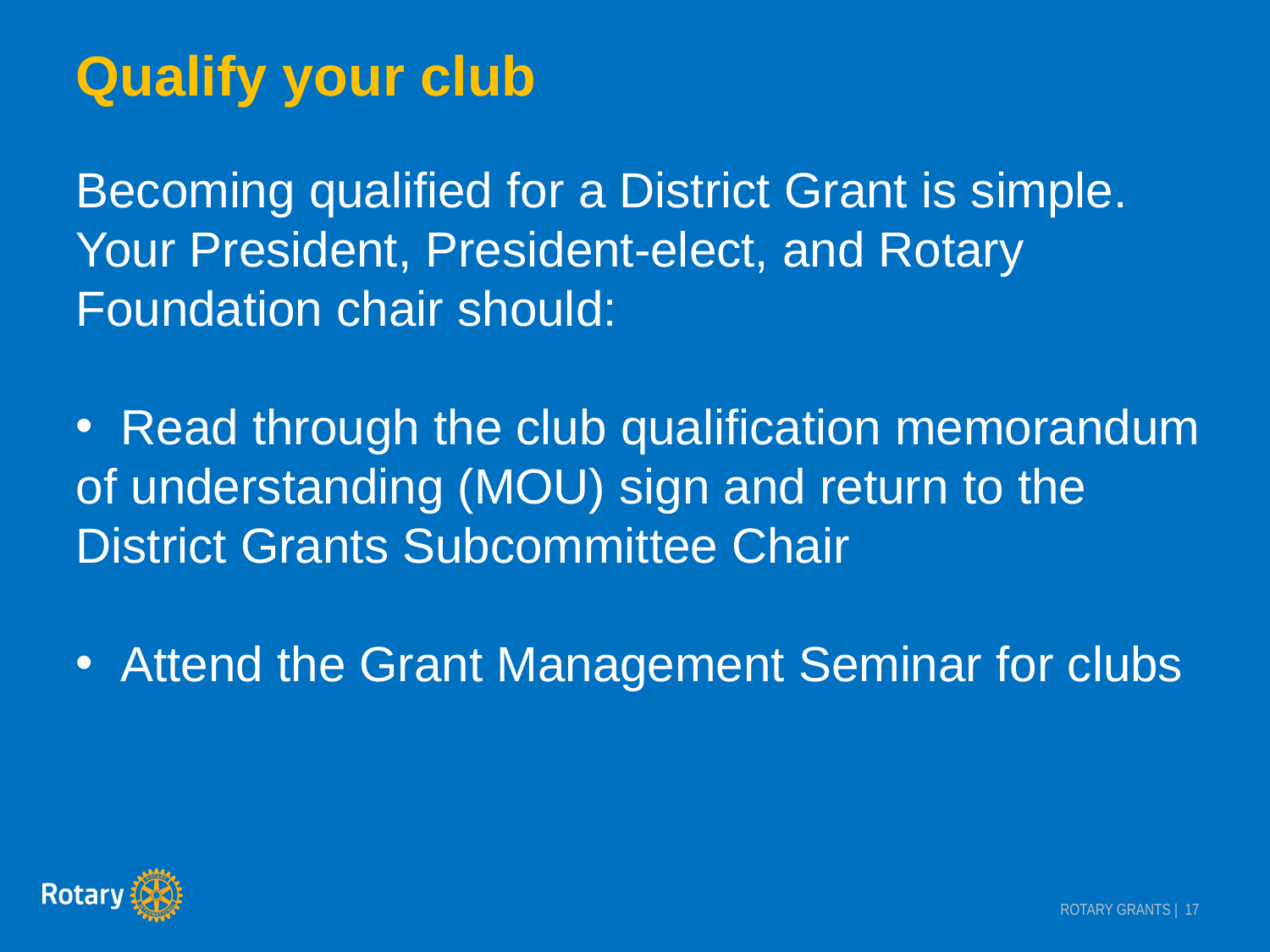

Qualify your club

Becoming qualified for a District Grant is simple. Your President, President-elect, and Rotary Foundation chair should:

  Read through the club qualification memorandum of understanding (MOU) sign and return to the District Grants Subcommittee Chair

  Attend the Grant Management Seminar for clubs